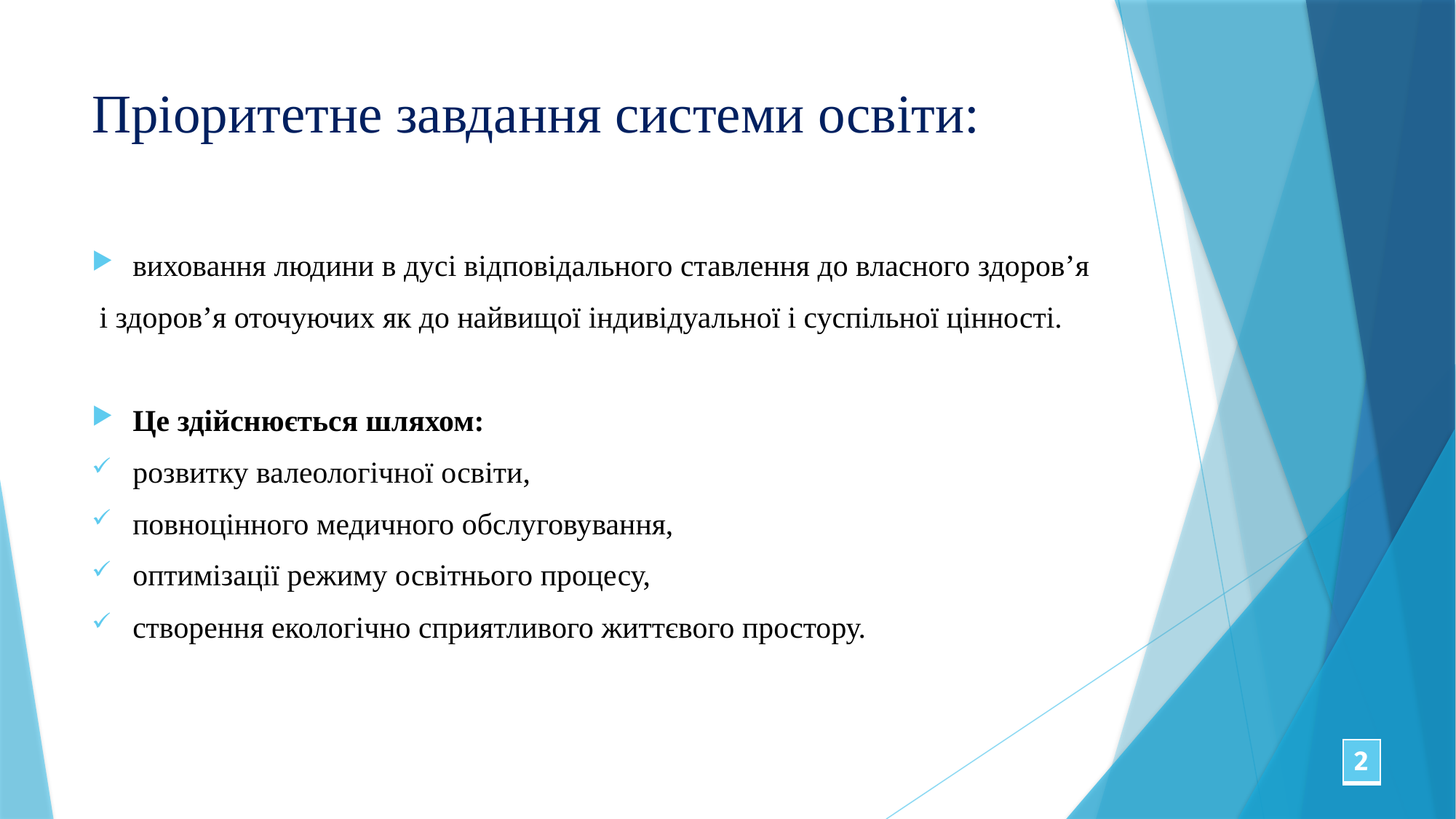

# Пріоритетне завдання системи освіти:

виховання людини в дусі відповідального ставлення до власного здоров’я
 і здоров’я оточуючих як до найвищої індивідуальної і суспільної цінності.

Це здійснюється шляхом:
розвитку валеологічної освіти,
повноцінного медичного обслуговування,
оптимізації режиму освітнього процесу,
створення екологічно сприятливого життєвого простору.
| 2 |
| --- |